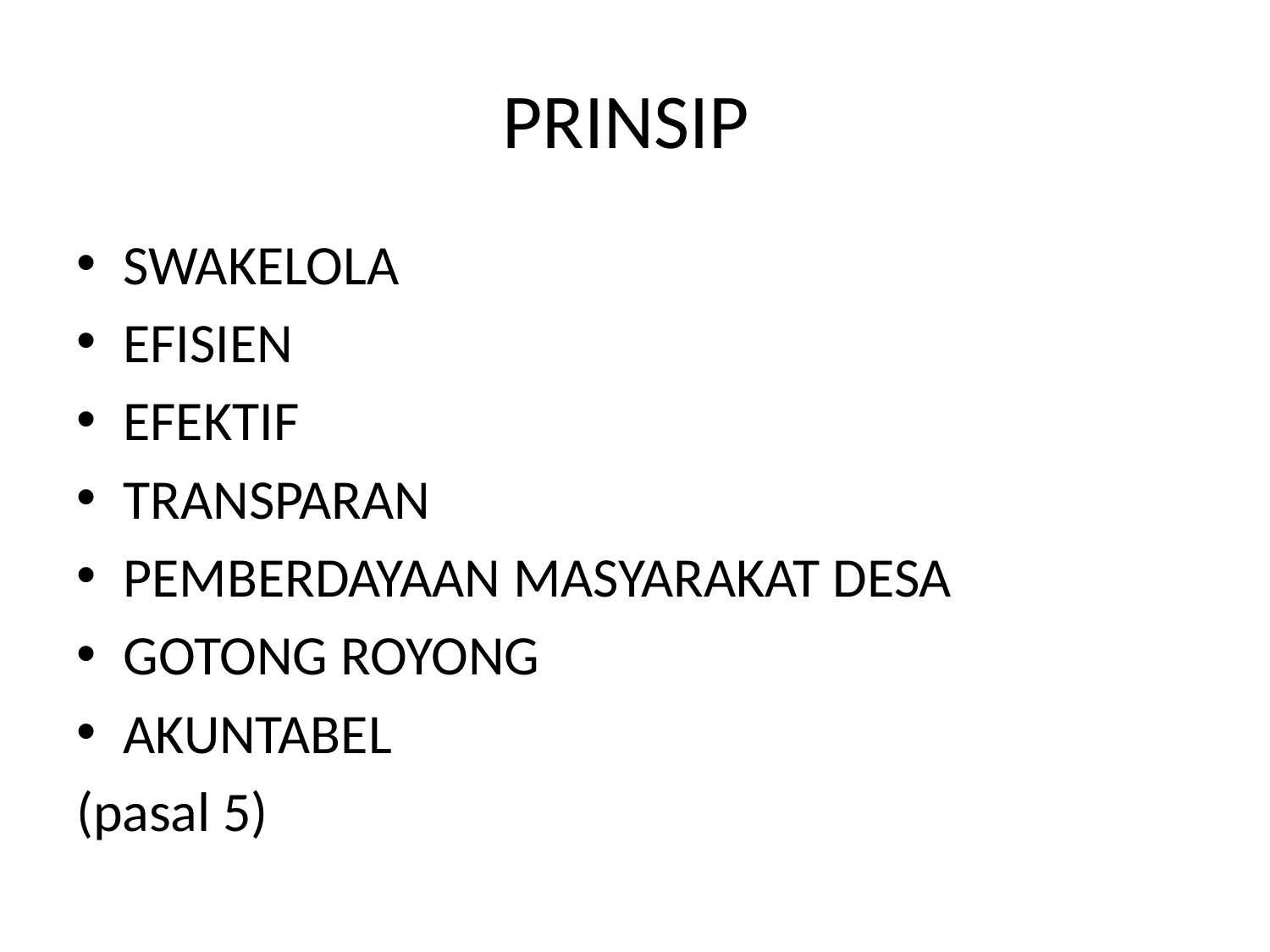

# PRINSIP
SWAKELOLA
EFISIEN
EFEKTIF
TRANSPARAN
PEMBERDAYAAN MASYARAKAT DESA
GOTONG ROYONG
AKUNTABEL
(pasal 5)